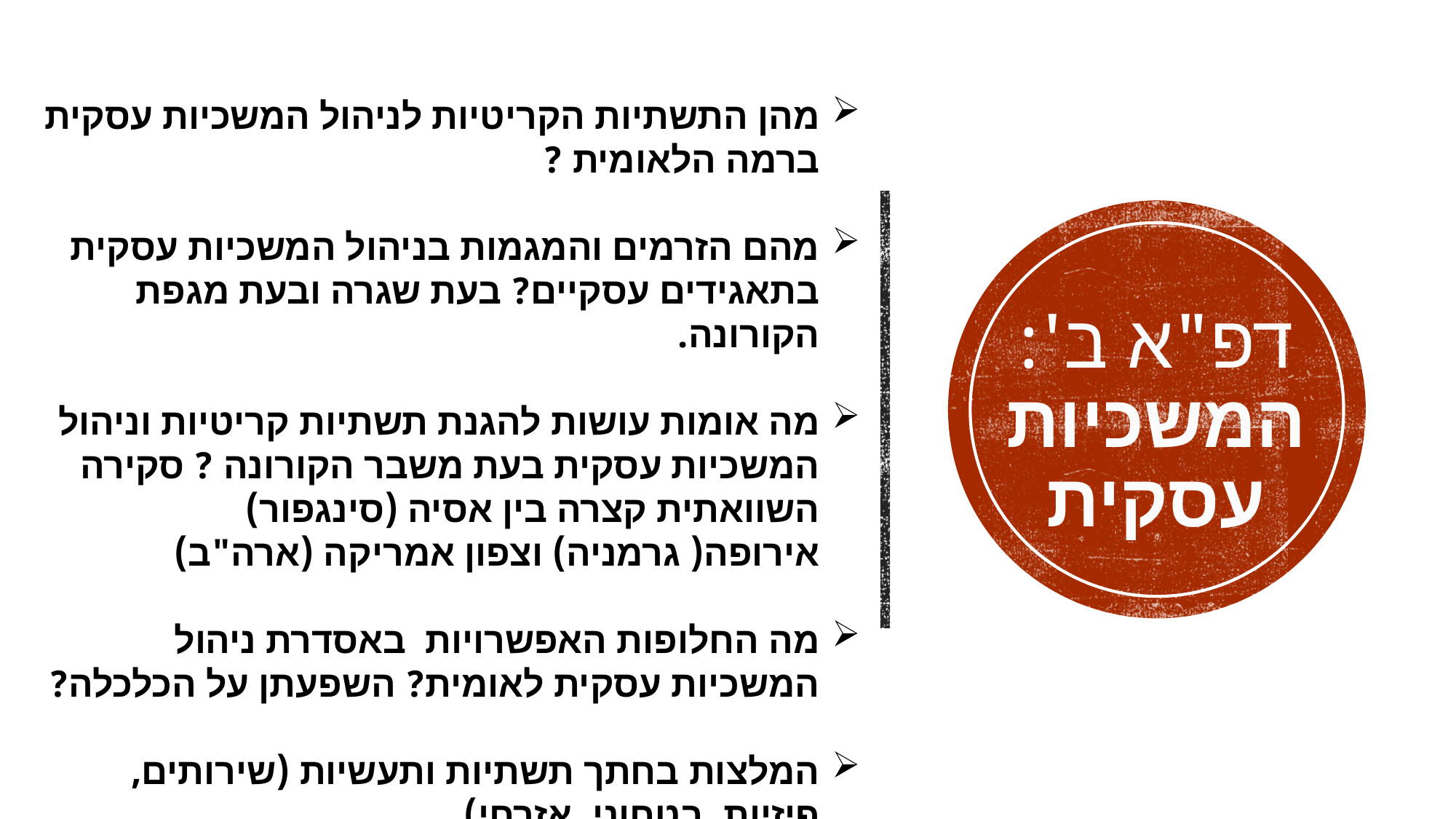

מהן התשתיות הקריטיות לניהול המשכיות עסקית ברמה הלאומית ?

מהם הזרמים והמגמות בניהול המשכיות עסקית בתאגידים עסקיים? בעת שגרה ובעת מגפת הקורונה.

מה אומות עושות להגנת תשתיות קריטיות וניהול המשכיות עסקית בעת משבר הקורונה ? סקירה השוואתית קצרה בין אסיה (סינגפור) אירופה( גרמניה) וצפון אמריקה (ארה"ב)

מה החלופות האפשרויות  באסדרת ניהול המשכיות עסקית לאומית? השפעתן על הכלכלה?

המלצות בחתך תשתיות ותעשיות (שירותים, פיזיות, בטחוני, אזרחי) .

דפ"א ב': המשכיות עסקית